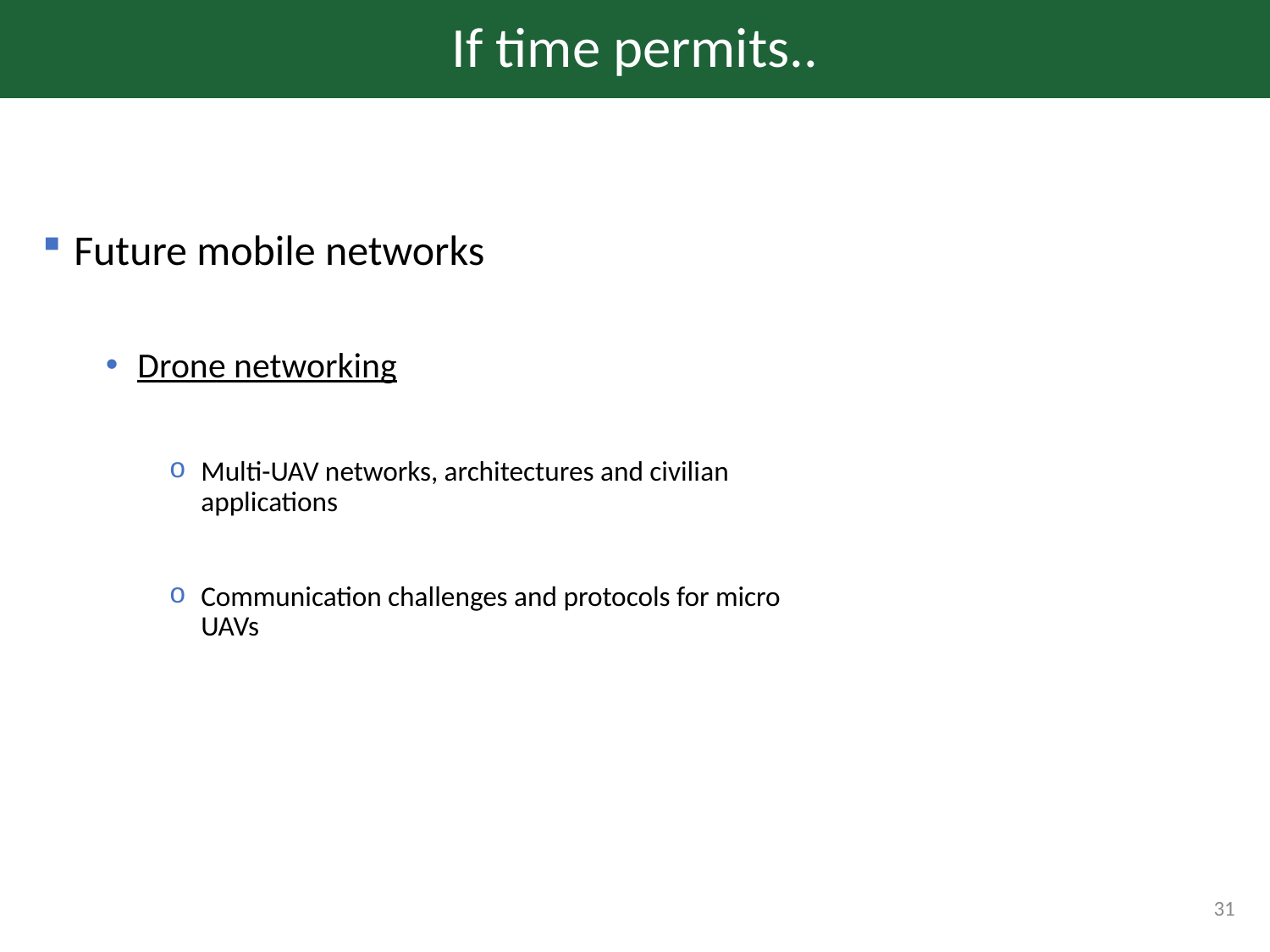

# If time permits..
Future mobile networks

Drone networking

Multi-UAV networks, architectures and civilian applications

Communication challenges and protocols for micro UAVs

31